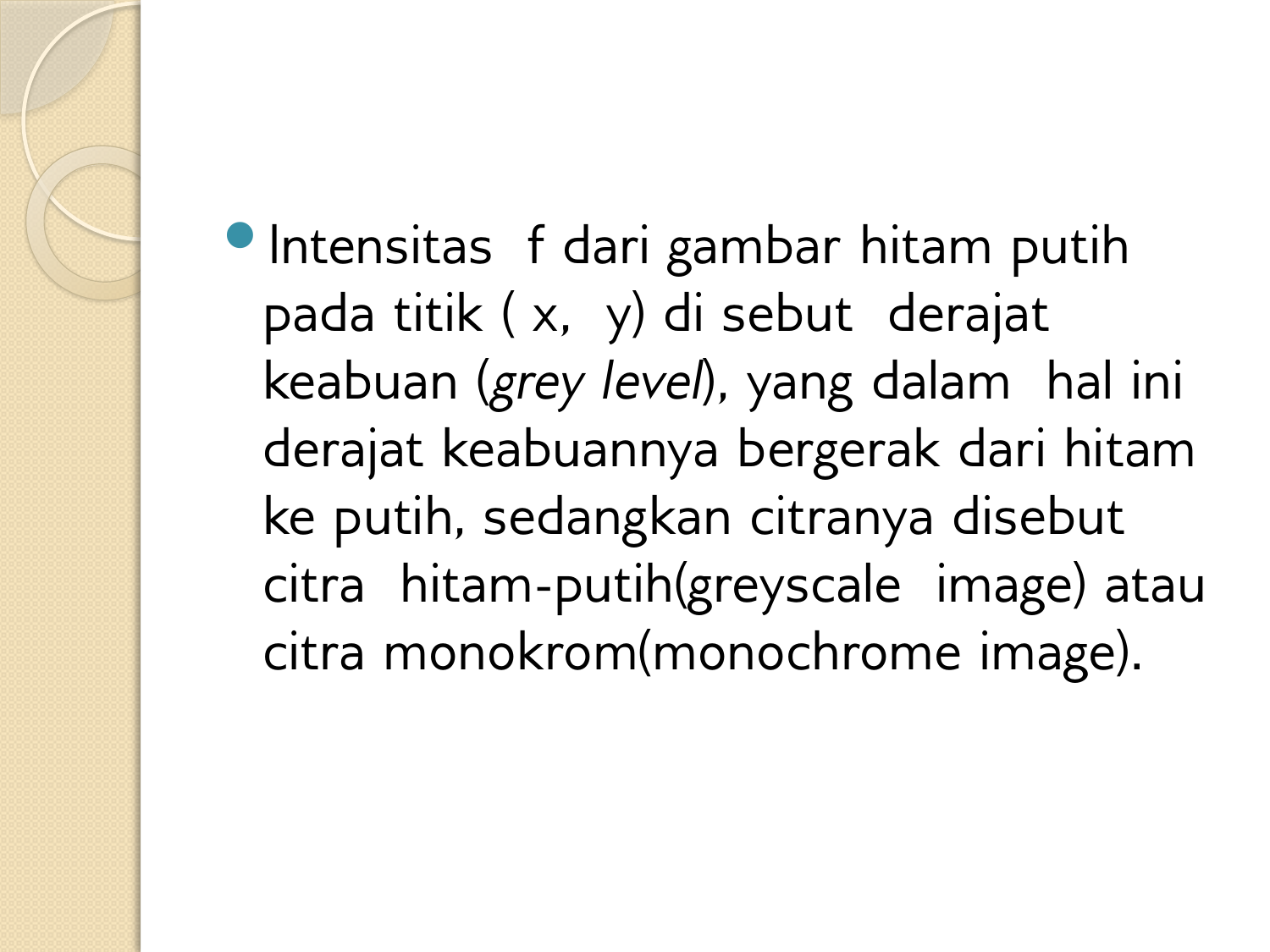

#
Intensitas  f dari gambar hitam putih pada titik ( x,  y) di sebut  derajat keabuan (grey level), yang dalam  hal ini  derajat keabuannya bergerak dari hitam ke putih, sedangkan citranya disebut  citra  hitam-putih(greyscale  image) atau  citra monokrom(monochrome image).